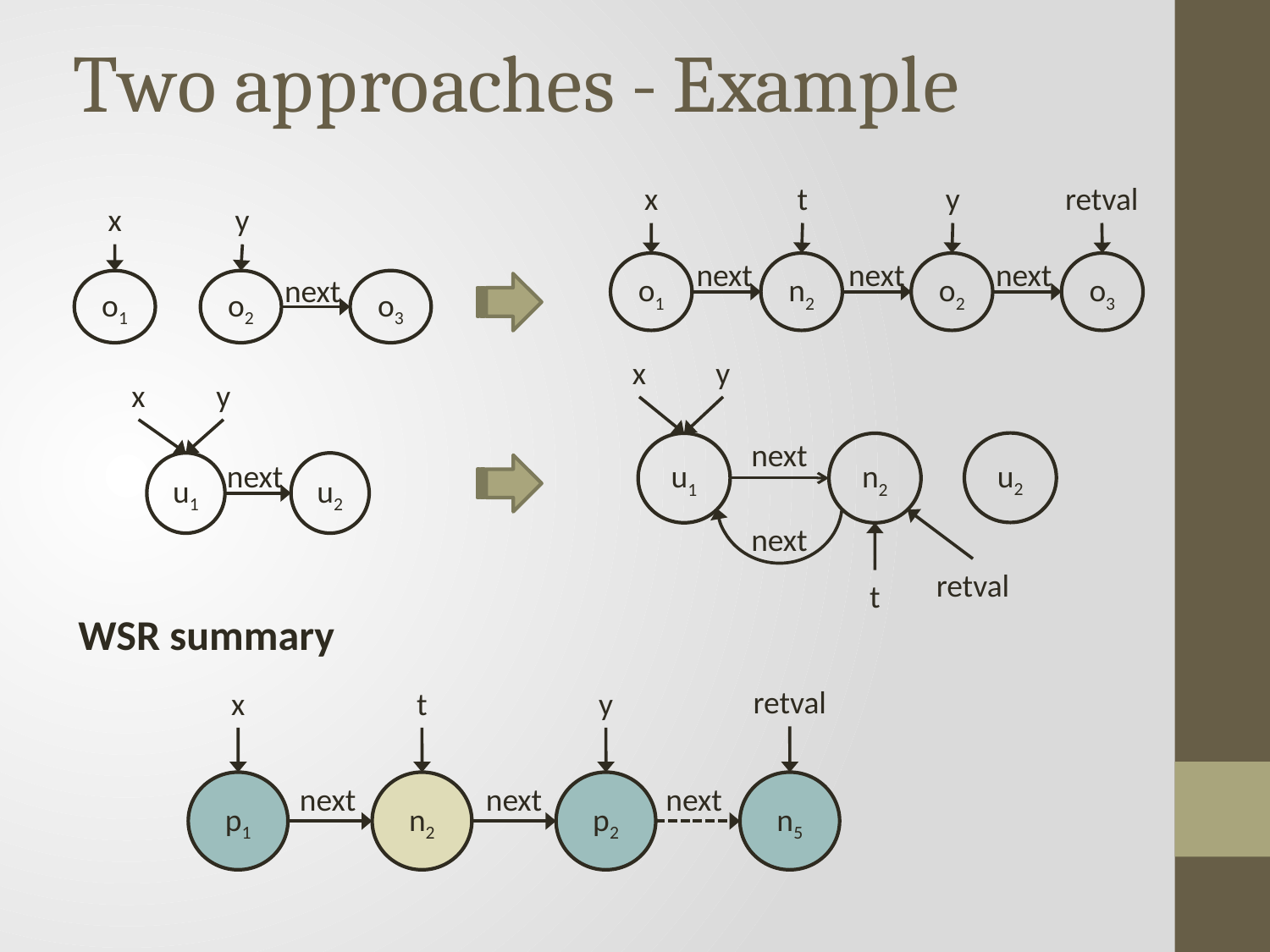

# Two approaches - Example
x
t
y
retval
o1
next
n2
next
o2
o3
next
x
y
o2
o3
o1
next

x
y
next
u2
n2
u1

next
retval
t
x
y
u1
u2
next

WSR summary
retval
x
y
t
p1
next
n2
next
p2
n5
next